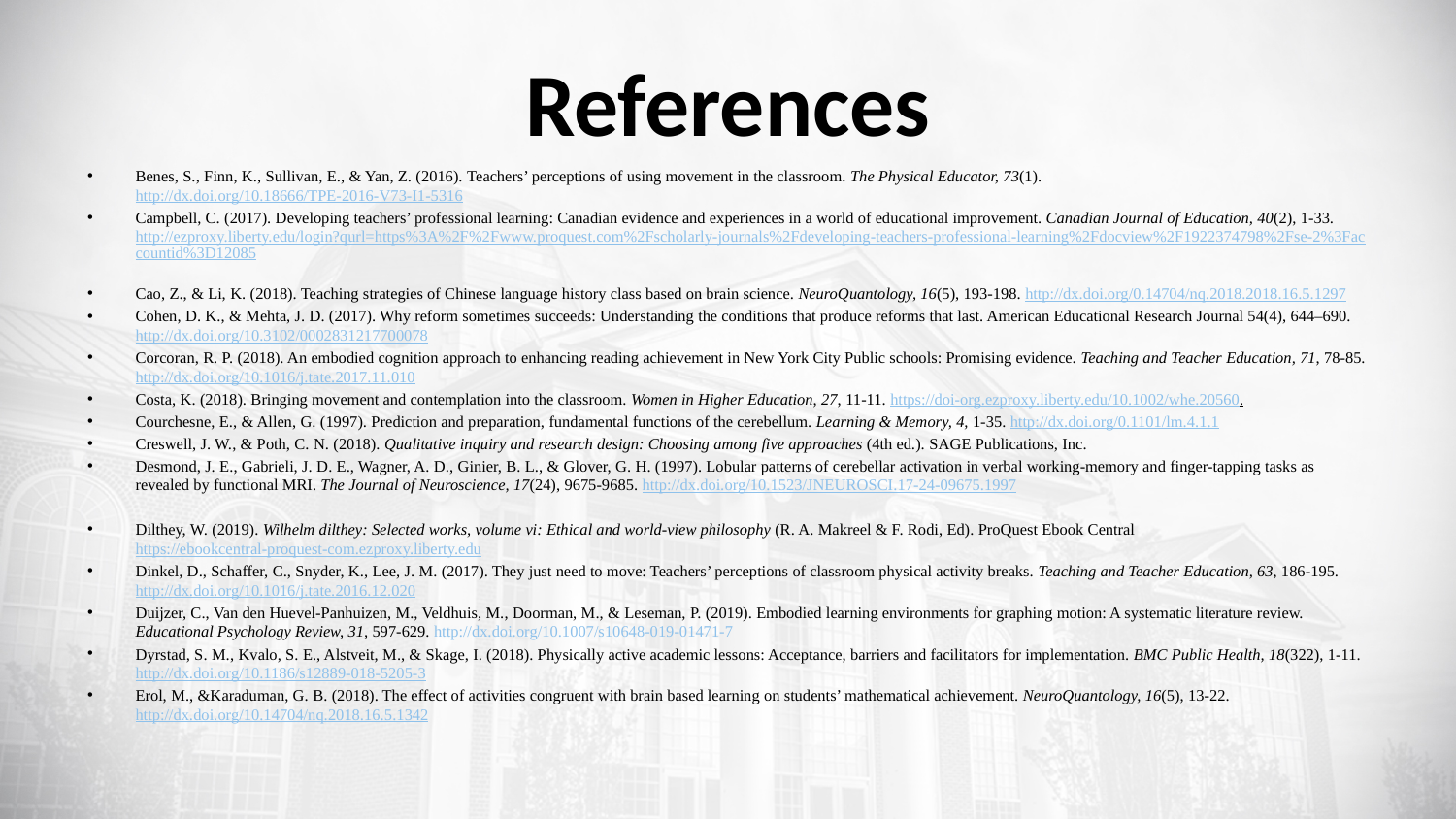

# References
Benes, S., Finn, K., Sullivan, E., & Yan, Z. (2016). Teachers’ perceptions of using movement in the classroom. The Physical Educator, 73(1). http://dx.doi.org/10.18666/TPE-2016-V73-I1-5316
Campbell, C. (2017). Developing teachers’ professional learning: Canadian evidence and experiences in a world of educational improvement. Canadian Journal of Education, 40(2), 1-33. http://ezproxy.liberty.edu/login?qurl=https%3A%2F%2Fwww.proquest.com%2Fscholarly-journals%2Fdeveloping-teachers-professional-learning%2Fdocview%2F1922374798%2Fse-2%3Faccountid%3D12085
Cao, Z., & Li, K. (2018). Teaching strategies of Chinese language history class based on brain science. NeuroQuantology, 16(5), 193-198. http://dx.doi.org/0.14704/nq.2018.2018.16.5.1297
Cohen, D. K., & Mehta, J. D. (2017). Why reform sometimes succeeds: Understanding the conditions that produce reforms that last. American Educational Research Journal 54(4), 644–690. http://dx.doi.org/10.3102/0002831217700078
Corcoran, R. P. (2018). An embodied cognition approach to enhancing reading achievement in New York City Public schools: Promising evidence. Teaching and Teacher Education, 71, 78-85. http://dx.doi.org/10.1016/j.tate.2017.11.010
Costa, K. (2018). Bringing movement and contemplation into the classroom. Women in Higher Education, 27, 11-11. https://doi-org.ezproxy.liberty.edu/10.1002/whe.20560.
Courchesne, E., & Allen, G. (1997). Prediction and preparation, fundamental functions of the cerebellum. Learning & Memory, 4, 1-35. http://dx.doi.org/0.1101/lm.4.1.1
Creswell, J. W., & Poth, C. N. (2018). Qualitative inquiry and research design: Choosing among five approaches (4th ed.). SAGE Publications, Inc.
Desmond, J. E., Gabrieli, J. D. E., Wagner, A. D., Ginier, B. L., & Glover, G. H. (1997). Lobular patterns of cerebellar activation in verbal working-memory and finger-tapping tasks as revealed by functional MRI. The Journal of Neuroscience, 17(24), 9675-9685. http://dx.doi.org/10.1523/JNEUROSCI.17-24-09675.1997

Dilthey, W. (2019). Wilhelm dilthey: Selected works, volume vi: Ethical and world-view philosophy (R. A. Makreel & F. Rodi, Ed). ProQuest Ebook Central https://ebookcentral-proquest-com.ezproxy.liberty.edu
Dinkel, D., Schaffer, C., Snyder, K., Lee, J. M. (2017). They just need to move: Teachers’ perceptions of classroom physical activity breaks. Teaching and Teacher Education, 63, 186-195. http://dx.doi.org/10.1016/j.tate.2016.12.020
Duijzer, C., Van den Huevel-Panhuizen, M., Veldhuis, M., Doorman, M., & Leseman, P. (2019). Embodied learning environments for graphing motion: A systematic literature review. Educational Psychology Review, 31, 597-629. http://dx.doi.org/10.1007/s10648-019-01471-7
Dyrstad, S. M., Kvalo, S. E., Alstveit, M., & Skage, I. (2018). Physically active academic lessons: Acceptance, barriers and facilitators for implementation. BMC Public Health, 18(322), 1-11. http://dx.doi.org/10.1186/s12889-018-5205-3
Erol, M., &Karaduman, G. B. (2018). The effect of activities congruent with brain based learning on students’ mathematical achievement. NeuroQuantology, 16(5), 13-22. http://dx.doi.org/10.14704/nq.2018.16.5.1342